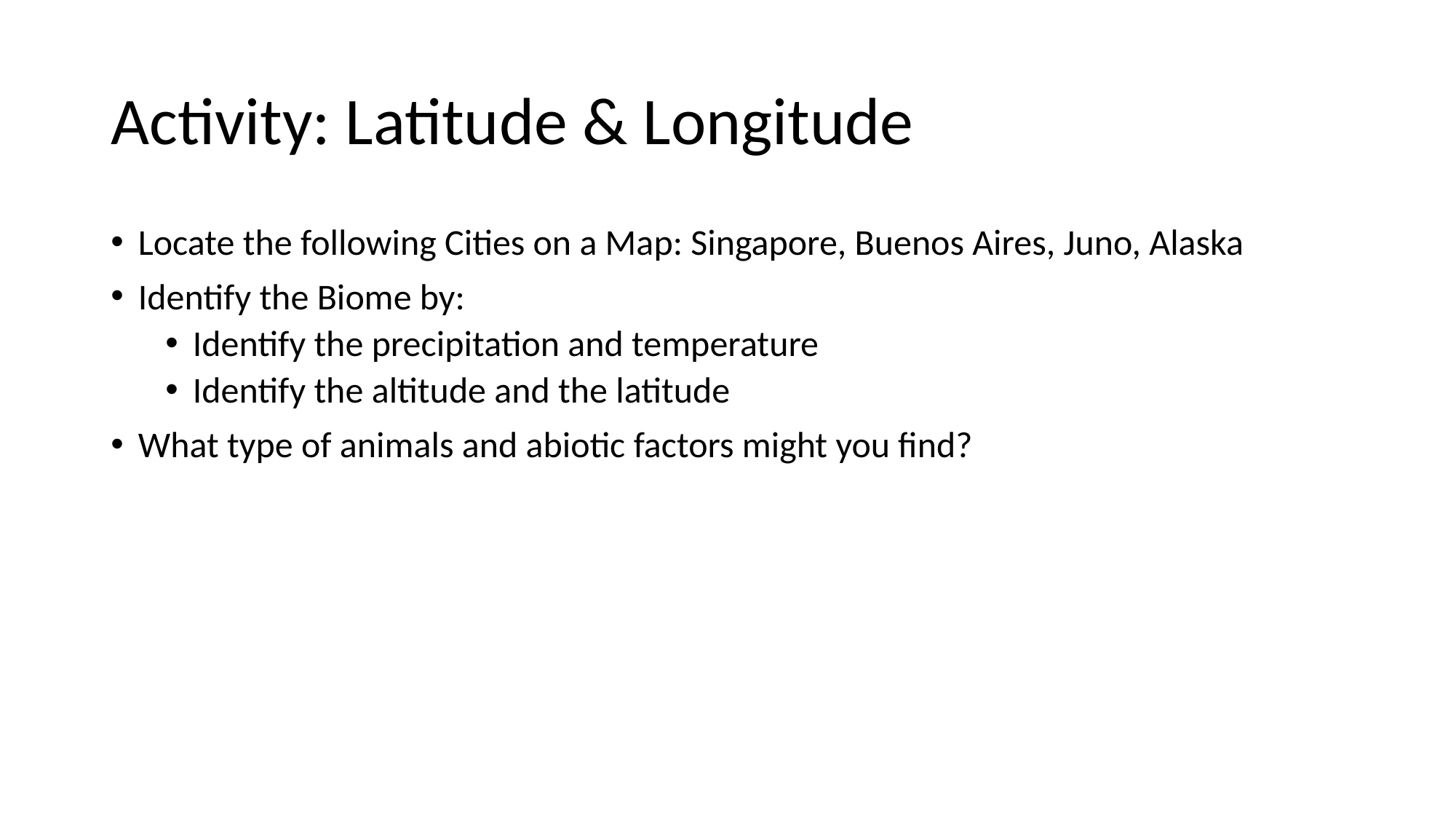

# Activity: Latitude & Longitude
Locate the following Cities on a Map: Singapore, Buenos Aires, Juno, Alaska
Identify the Biome by:
Identify the precipitation and temperature
Identify the altitude and the latitude
What type of animals and abiotic factors might you find?